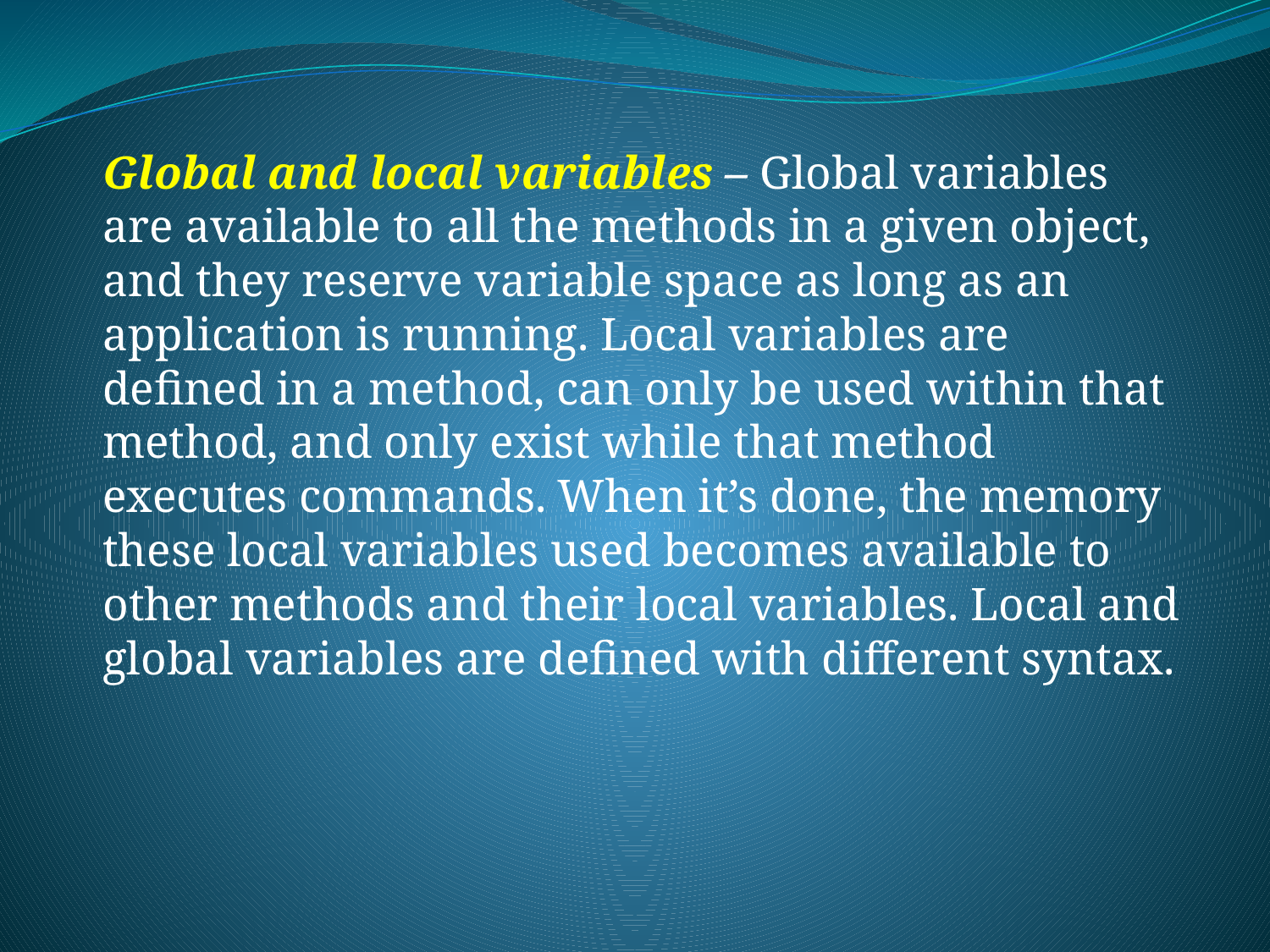

Global and local variables – Global variables are available to all the methods in a given object, and they reserve variable space as long as an application is running. Local variables are defined in a method, can only be used within that method, and only exist while that method executes commands. When it’s done, the memory these local variables used becomes available to other methods and their local variables. Local and global variables are defined with different syntax.